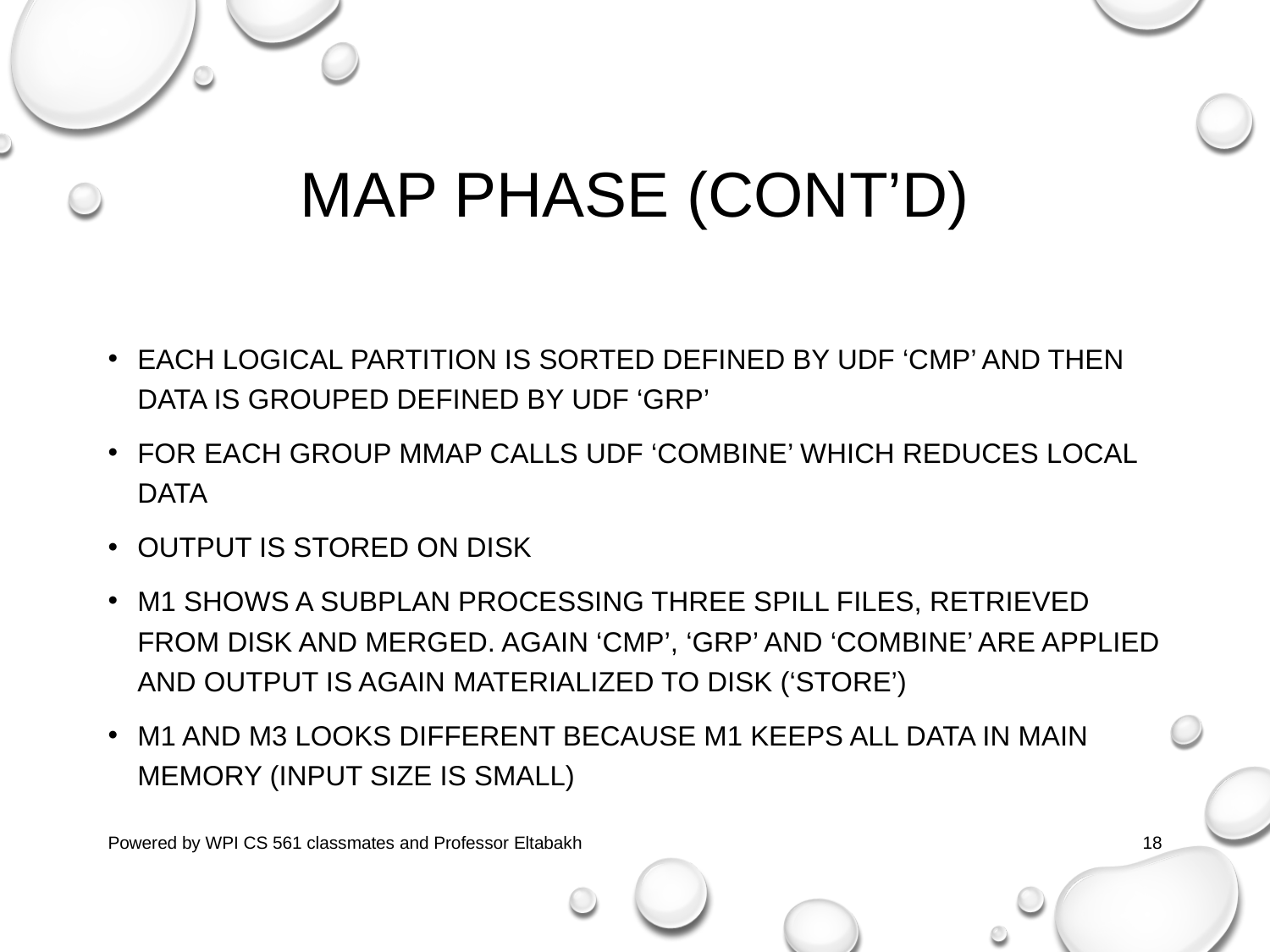

# Map Phase (cont’d)
Each logical partition is sorted defined by UDF ‘cmp’ and then data is grouped defined by UDF ‘grp’
For each group MMap calls UDF ‘combine’ which reduces local data
Output is stored on disk
M1 shows a subplan processing three spill files, retrieved from disk and merged. Again ‘cmp’, ‘grp’ and ‘combine’ are applied and output is again materialized to disk (‘store’)
M1 and M3 looks different because M1 keeps all data in main memory (input size is small)

Powered by WPI CS 561 classmates and Professor Eltabakh
18